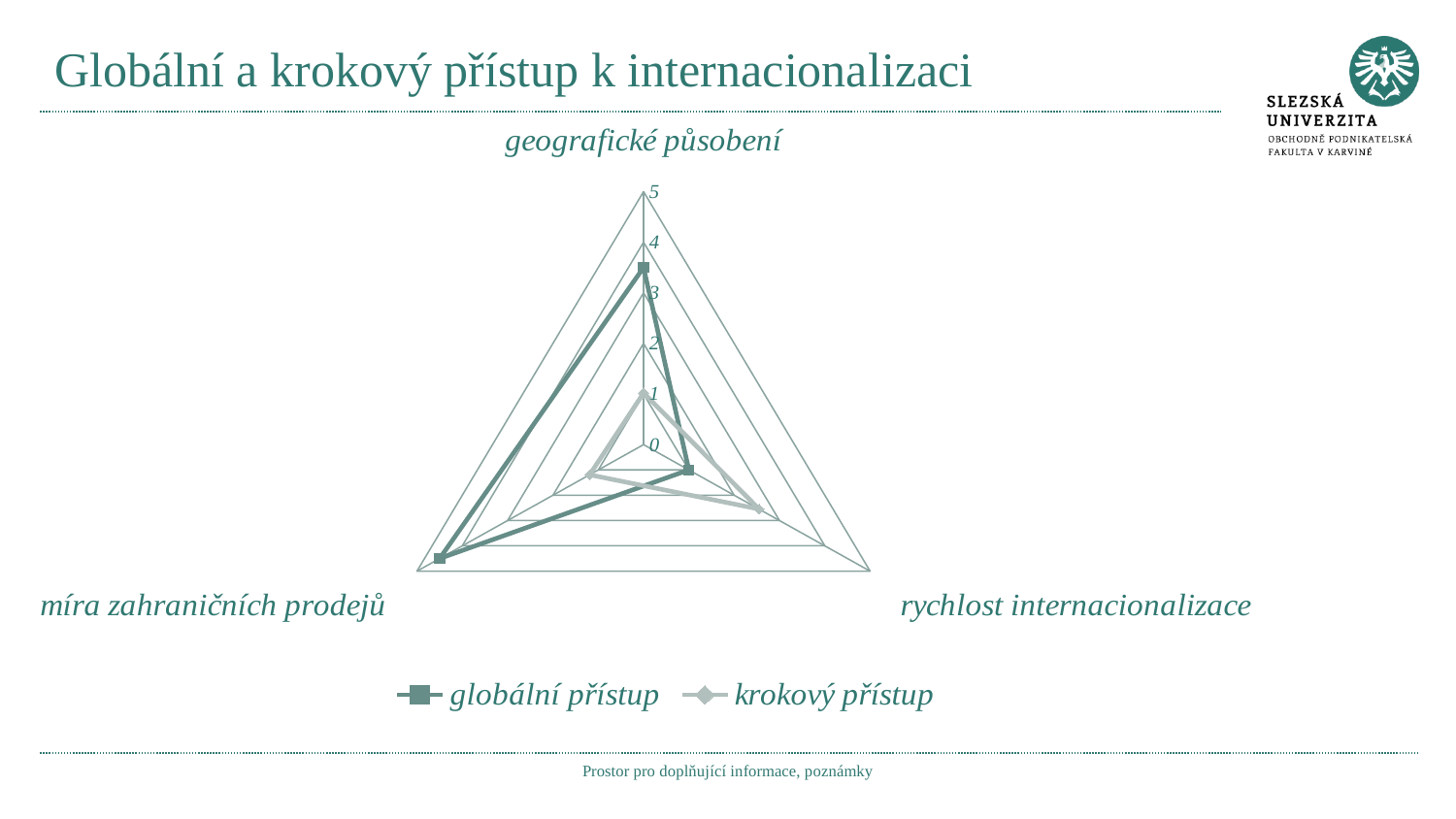

# Globální a krokový přístup k internacionalizaci

### Chart

| Category | globální přístup | krokový přístup |
|---|---|---|
| geografické působení | 3.5 | 1.02 |
| rychlost internacionalizace | 1.0 | 2.55 |
| míra zahraničních prodejů | 4.5 | 1.1900000000000241 |
Prostor pro doplňující informace, poznámky